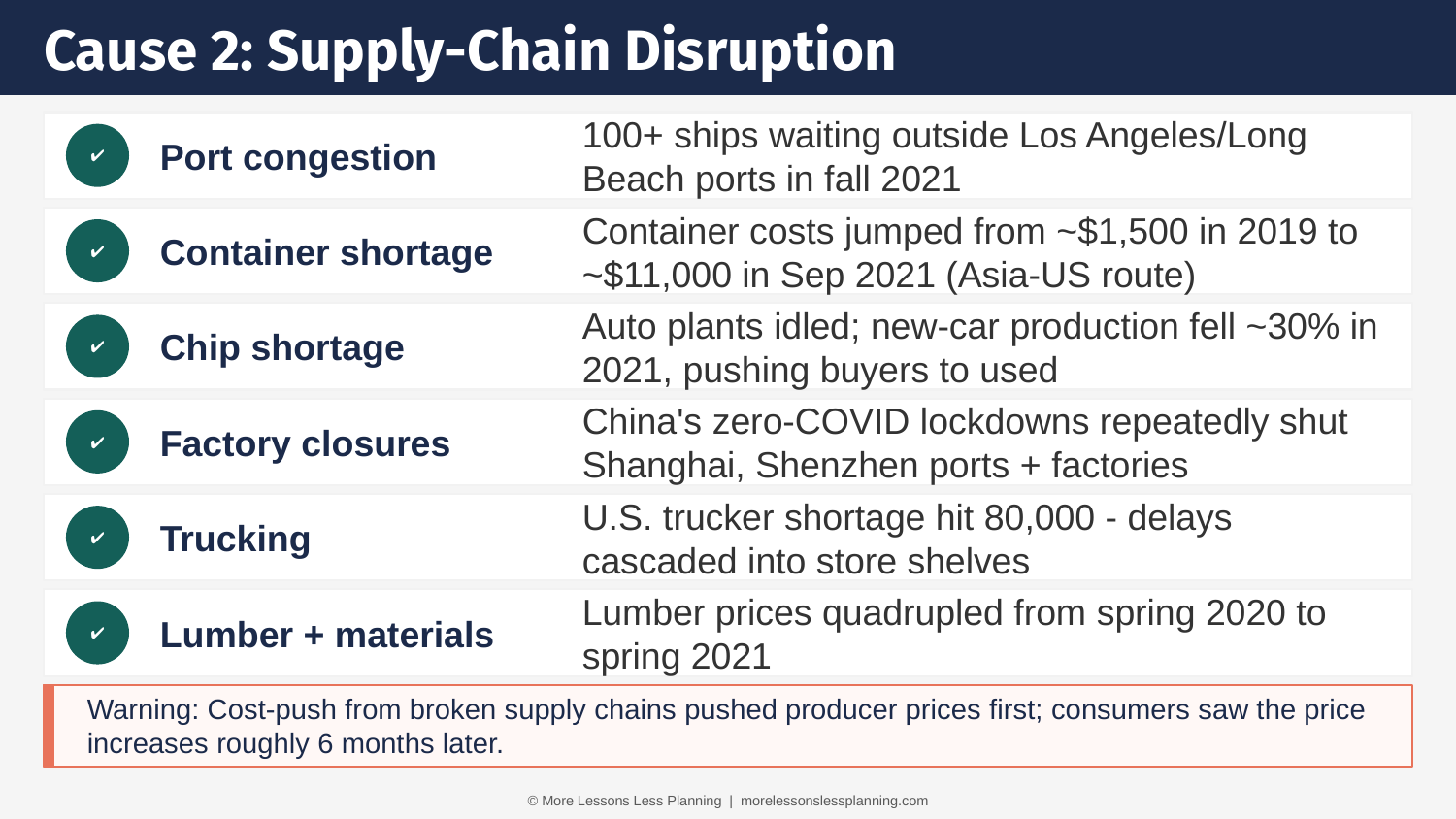

Cause 2: Supply-Chain Disruption

Port congestion
100+ ships waiting outside Los Angeles/Long Beach ports in fall 2021

✔

Container shortage
Container costs jumped from ~$1,500 in 2019 to ~$11,000 in Sep 2021 (Asia-US route)

✔

Chip shortage
Auto plants idled; new-car production fell ~30% in 2021, pushing buyers to used

✔

Factory closures
China's zero-COVID lockdowns repeatedly shut Shanghai, Shenzhen ports + factories

✔

Trucking
U.S. trucker shortage hit 80,000 - delays cascaded into store shelves

✔

Lumber + materials
Lumber prices quadrupled from spring 2020 to spring 2021

✔

Warning: Cost-push from broken supply chains pushed producer prices first; consumers saw the price increases roughly 6 months later.
© More Lessons Less Planning  |  morelessonslessplanning.com